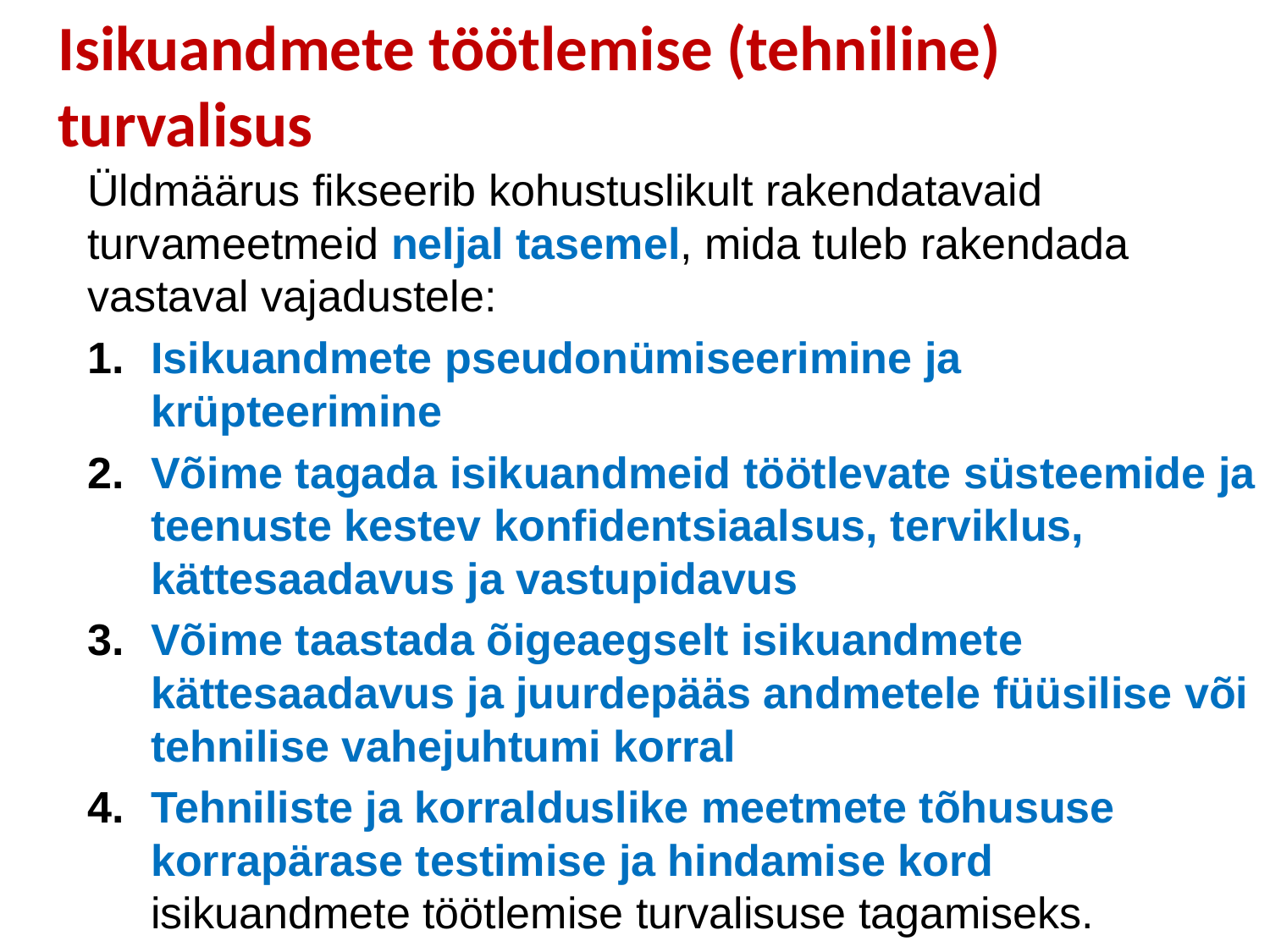

# Isikuandmete töötlemise (tehniline) turvalisus
Üldmäärus fikseerib kohustuslikult rakendatavaid turvameetmeid neljal tasemel, mida tuleb rakendada vastaval vajadustele:
Isikuandmete pseudonümiseerimine ja krüpteerimine
Võime tagada isikuandmeid töötlevate süsteemide ja teenuste kestev konfidentsiaalsus, terviklus, kättesaadavus ja vastupidavus
Võime taastada õigeaegselt isikuandmete kättesaadavus ja juurdepääs andmetele füüsilise või tehnilise vahejuhtumi korral
Tehniliste ja korralduslike meetmete tõhususe korrapärase testimise ja hindamise kord isikuandmete töötlemise turvalisuse tagamiseks.